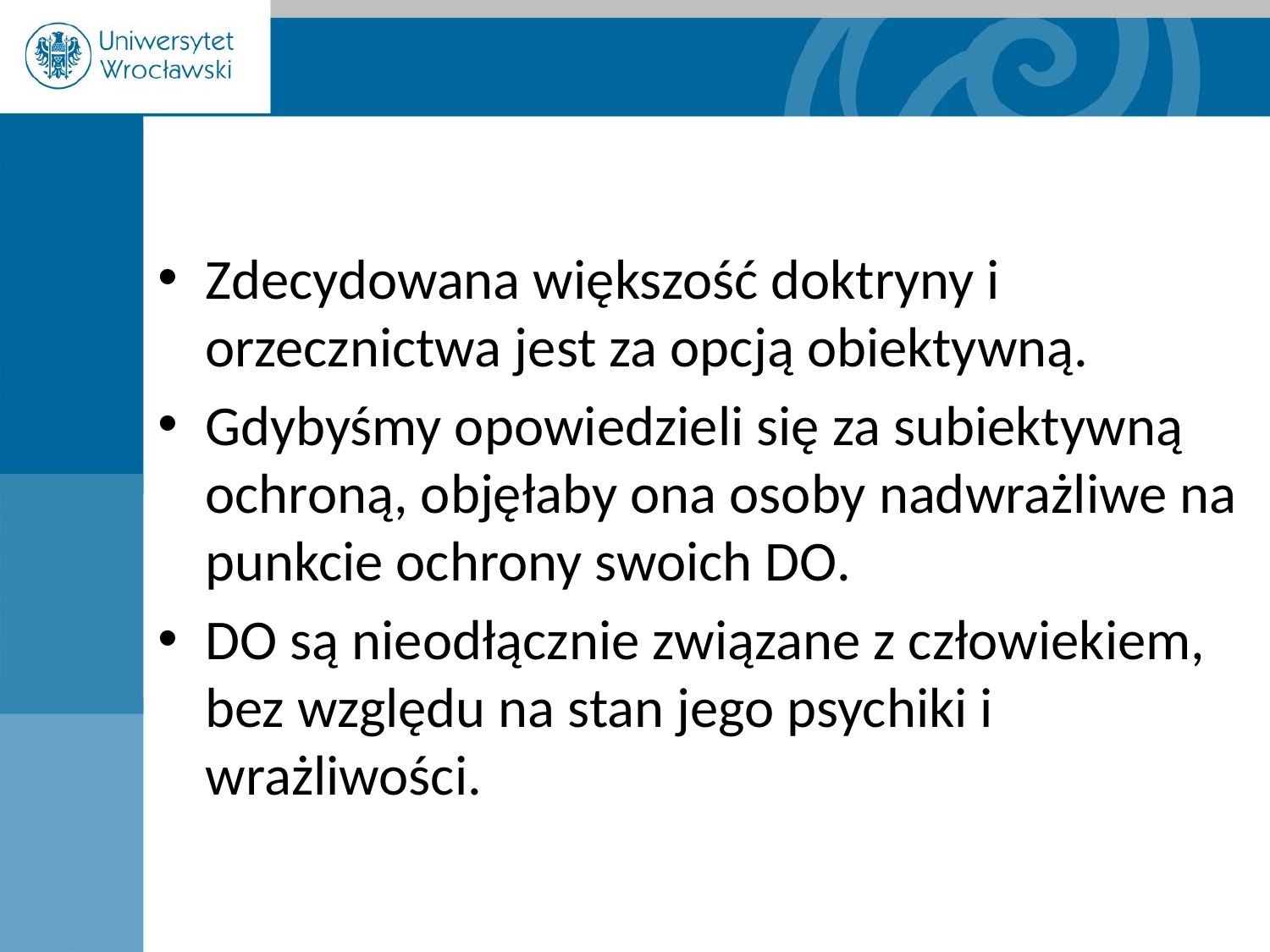

Zdecydowana większość doktryny i orzecznictwa jest za opcją obiektywną.
Gdybyśmy opowiedzieli się za subiektywną ochroną, objęłaby ona osoby nadwrażliwe na punkcie ochrony swoich DO.
DO są nieodłącznie związane z człowiekiem, bez względu na stan jego psychiki i wrażliwości.